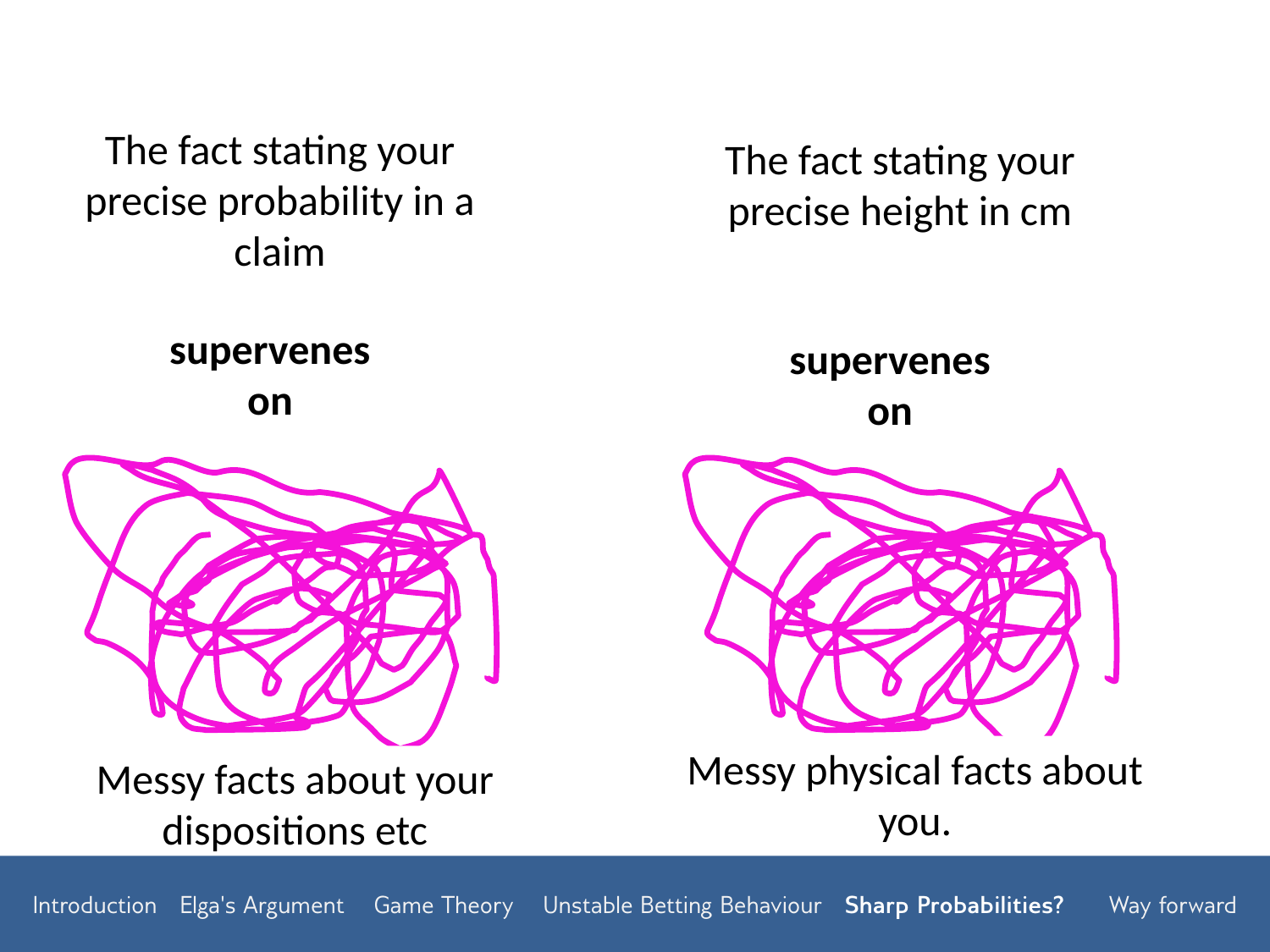

The fact stating your precise probability in a claim
The fact stating your precise height in cm
supervenes on

supervenes on

Messy physical facts about you.
Messy facts about your dispositions etc
Introduction   Elga's Argument    Game Theory    Unstable Betting Behaviour   Sharp Probabilities?      Way forward